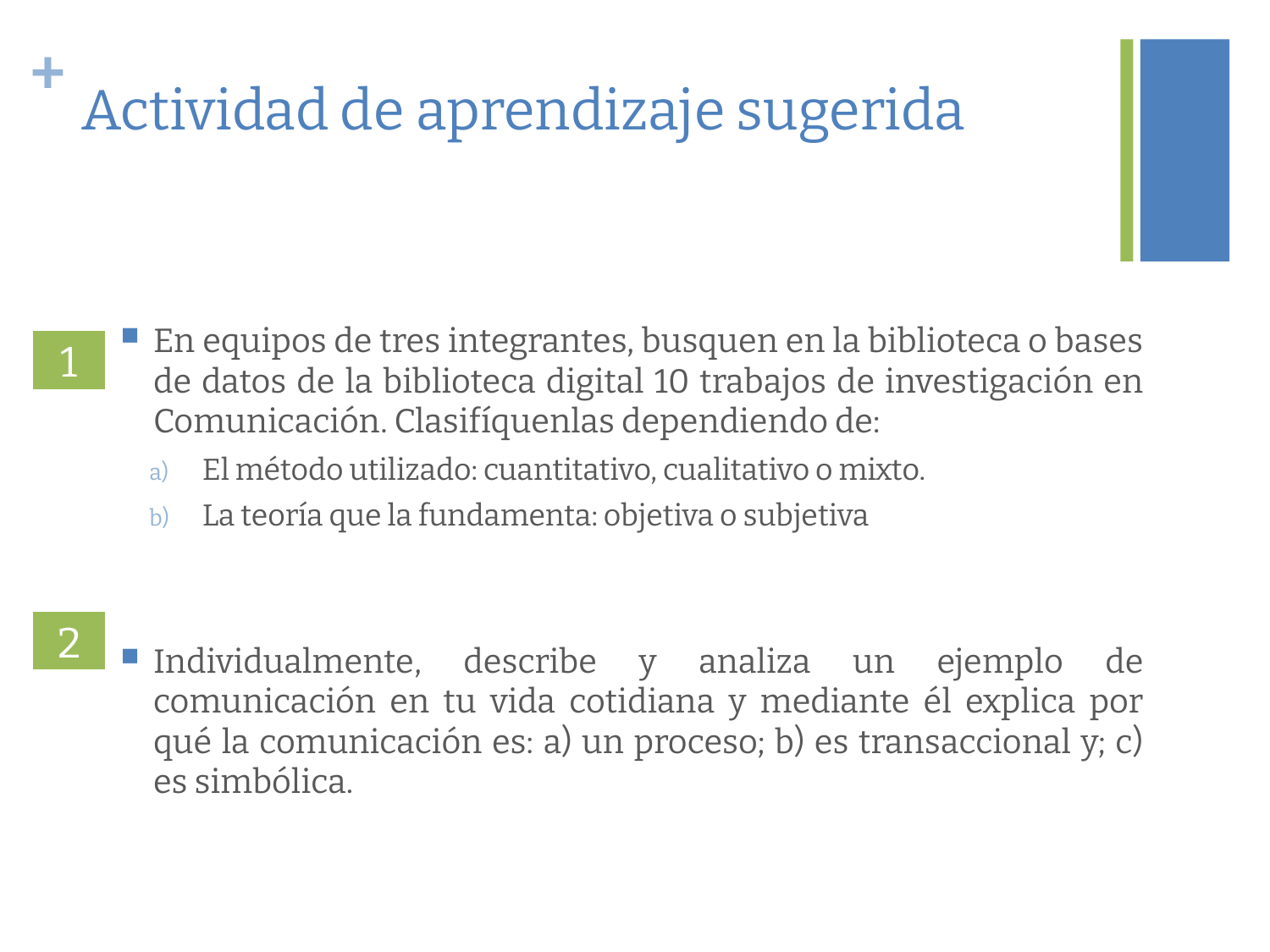

# Actividad de aprendizaje sugerida
En equipos de tres integrantes, busquen en la biblioteca o bases de datos de la biblioteca digital 10 trabajos de investigación en Comunicación. Clasifíquenlas dependiendo de:
El método utilizado: cuantitativo, cualitativo o mixto.
La teoría que la fundamenta: objetiva o subjetiva

Individualmente, describe y analiza un ejemplo de comunicación en tu vida cotidiana y mediante él explica por qué la comunicación es: a) un proceso; b) es transaccional y; c) es simbólica.
1
2